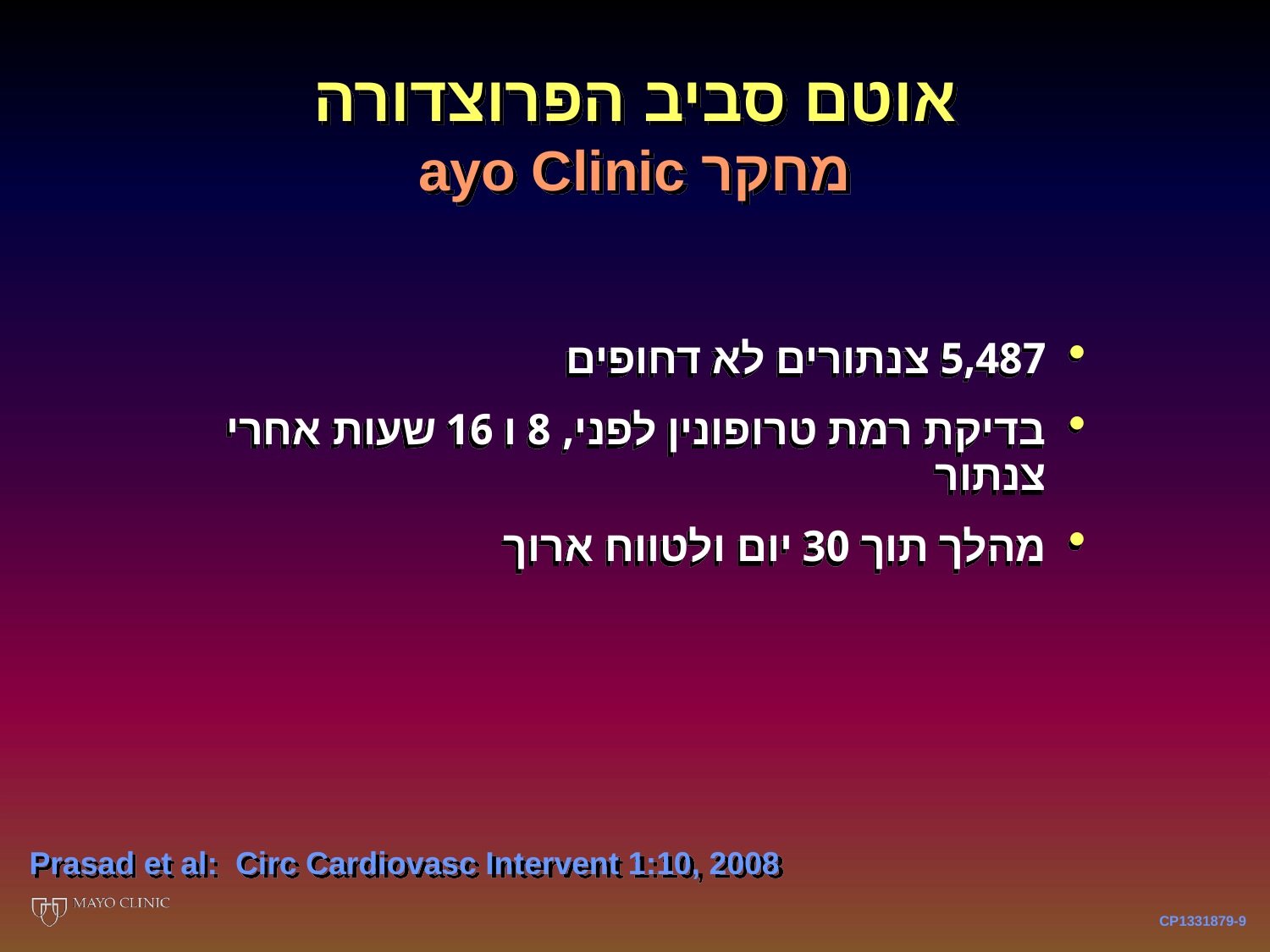

אוטם סביב הפרוצדורה
ayo Clinic מחקר
5,487 צנתורים לא דחופים
בדיקת רמת טרופונין לפני, 8 ו 16 שעות אחרי צנתור
מהלך תוך 30 יום ולטווח ארוך
Prasad et al:  Circ Cardiovasc Intervent 1:10, 2008
CP1331879-9